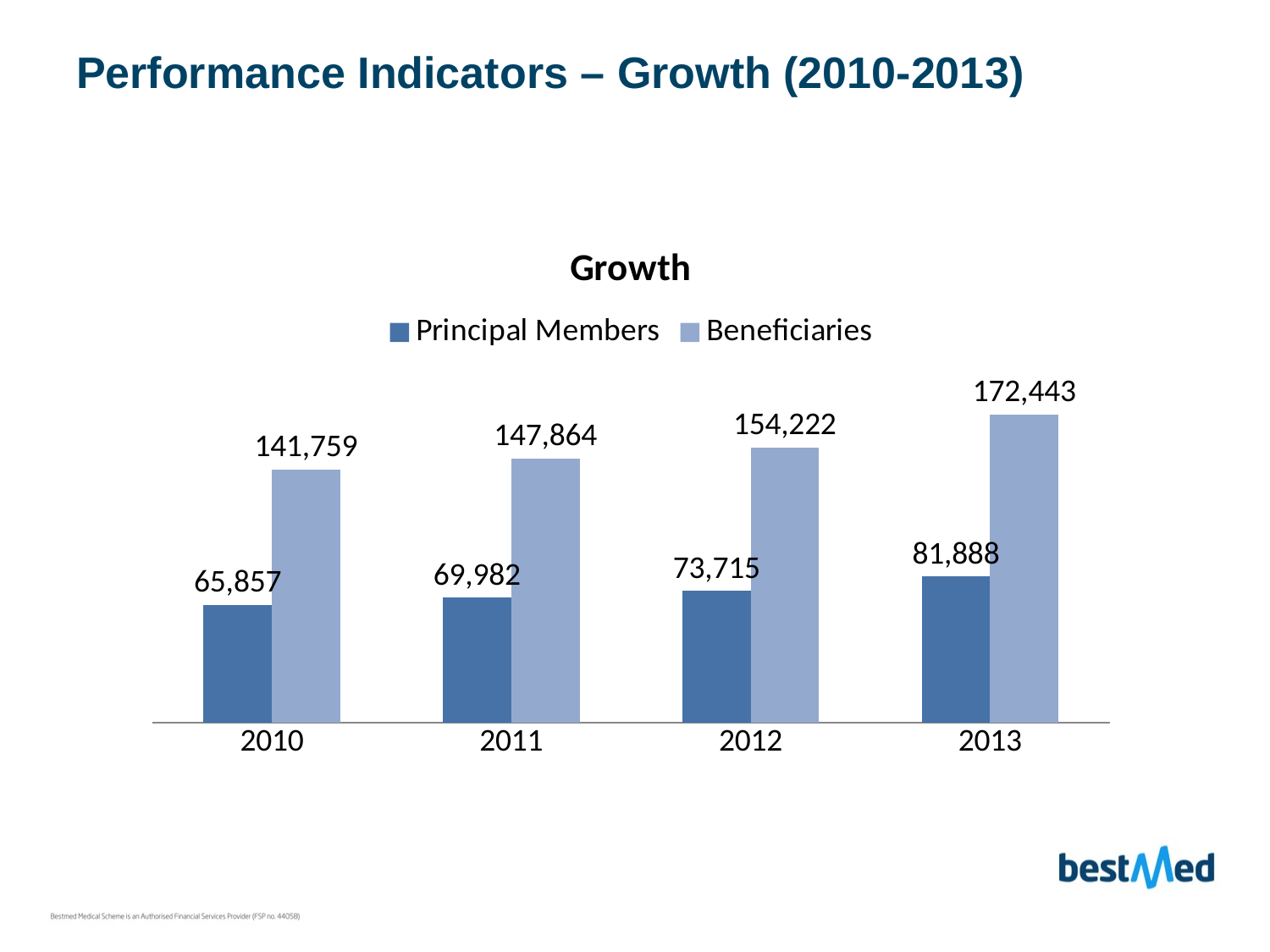

# Performance Indicators – Growth (2010-2013)

### Chart: Growth

| Category | Principal Members | Beneficiaries |
|---|---|---|
| 2010 | 65857.0 | 141759.0 |
| 2011 | 69982.0 | 147864.0 |
| 2012 | 73715.0 | 154222.0 |
| 2013 | 81888.0 | 172443.0 |